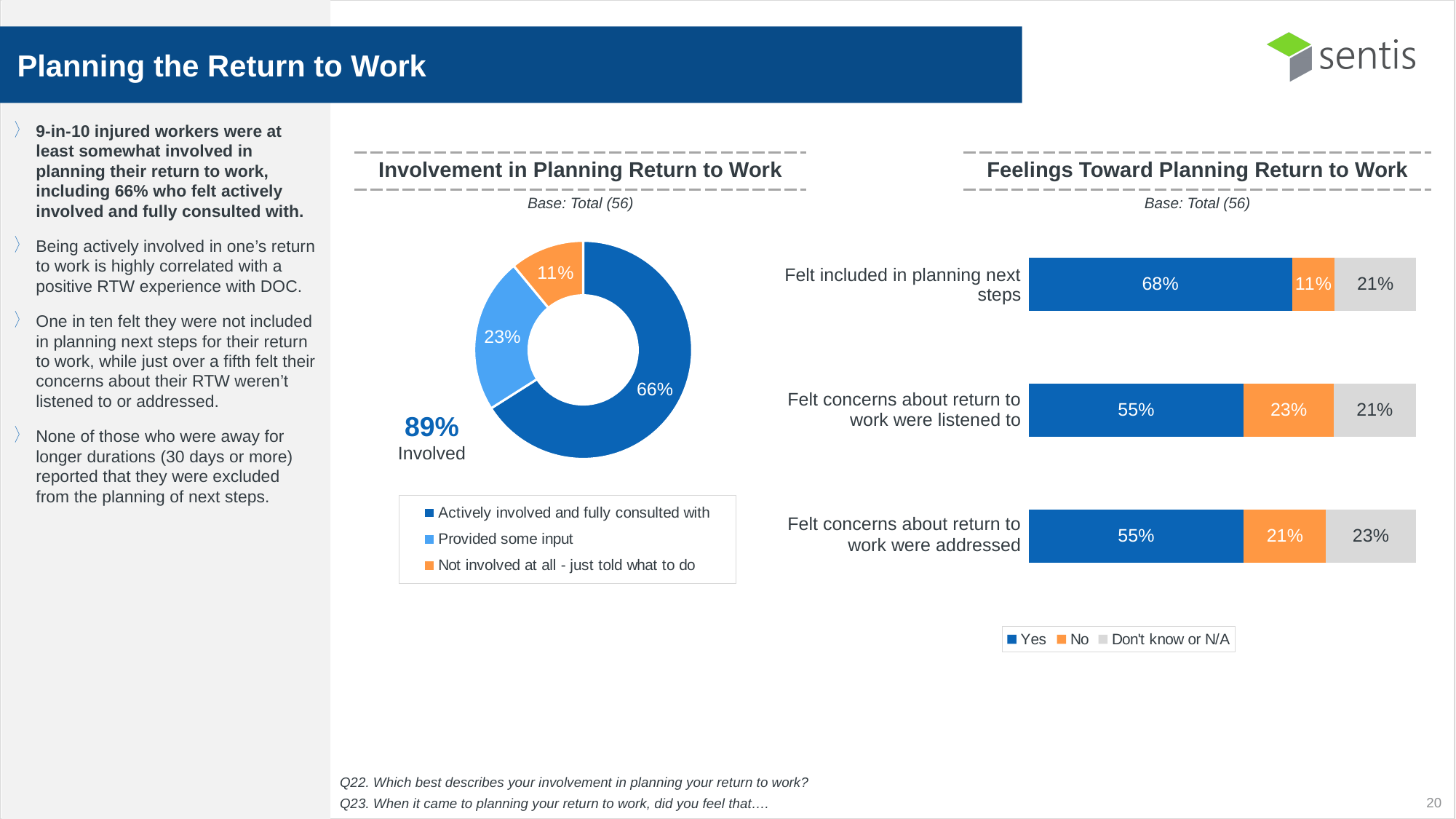

9-in-10 injured workers were at least somewhat involved in planning their return to work, including 66% who felt actively involved and fully consulted with.
Being actively involved in one’s return to work is highly correlated with a positive RTW experience with DOC.
One in ten felt they were not included in planning next steps for their return to work, while just over a fifth felt their concerns about their RTW weren’t listened to or addressed.
None of those who were away for longer durations (30 days or more) reported that they were excluded from the planning of next steps.

Planning the Return to Work
| Involvement in Planning Return to Work |
| --- |
| Base: Total (56) |
| Feelings Toward Planning Return to Work |
| --- |
| Base: Total (56) |

### Chart

| Category | Yes | No | Don't know or N/A |
|---|---|---|---|
| Concerns about return to work were addressed | 0.55 | 0.21 | 0.23 |
| Concerns about return to work were listened to | 0.55 | 0.23 | 0.21 |
| Felt included in planning steps | 0.68 | 0.11 | 0.21 |
| Felt included in planning next steps |
| --- |
| Felt concerns about return to work were listened to |
| Felt concerns about return to work were addressed |

### Chart

| Category | Segments |
|---|---|
| Actively involved and fully consulted with | 0.66 |
| Provided some input | 0.23 |
| Not involved at all - just told what to do | 0.11 |
89%
Involved
Q22. Which best describes your involvement in planning your return to work?
Q23. When it came to planning your return to work, did you feel that….
20